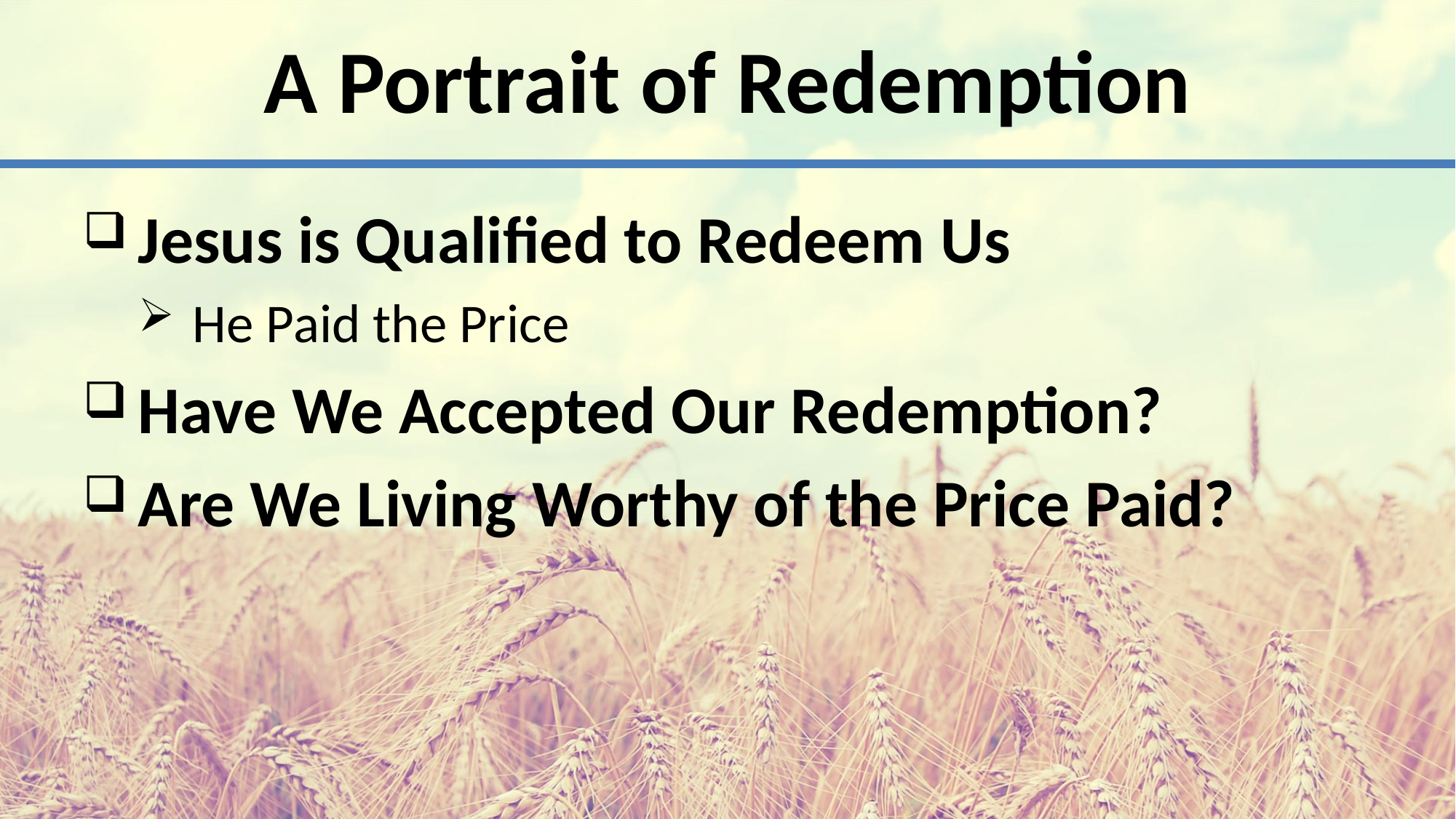

# A Portrait of Redemption
Jesus is Qualified to Redeem Us
He Paid the Price
Have We Accepted Our Redemption?
Are We Living Worthy of the Price Paid?